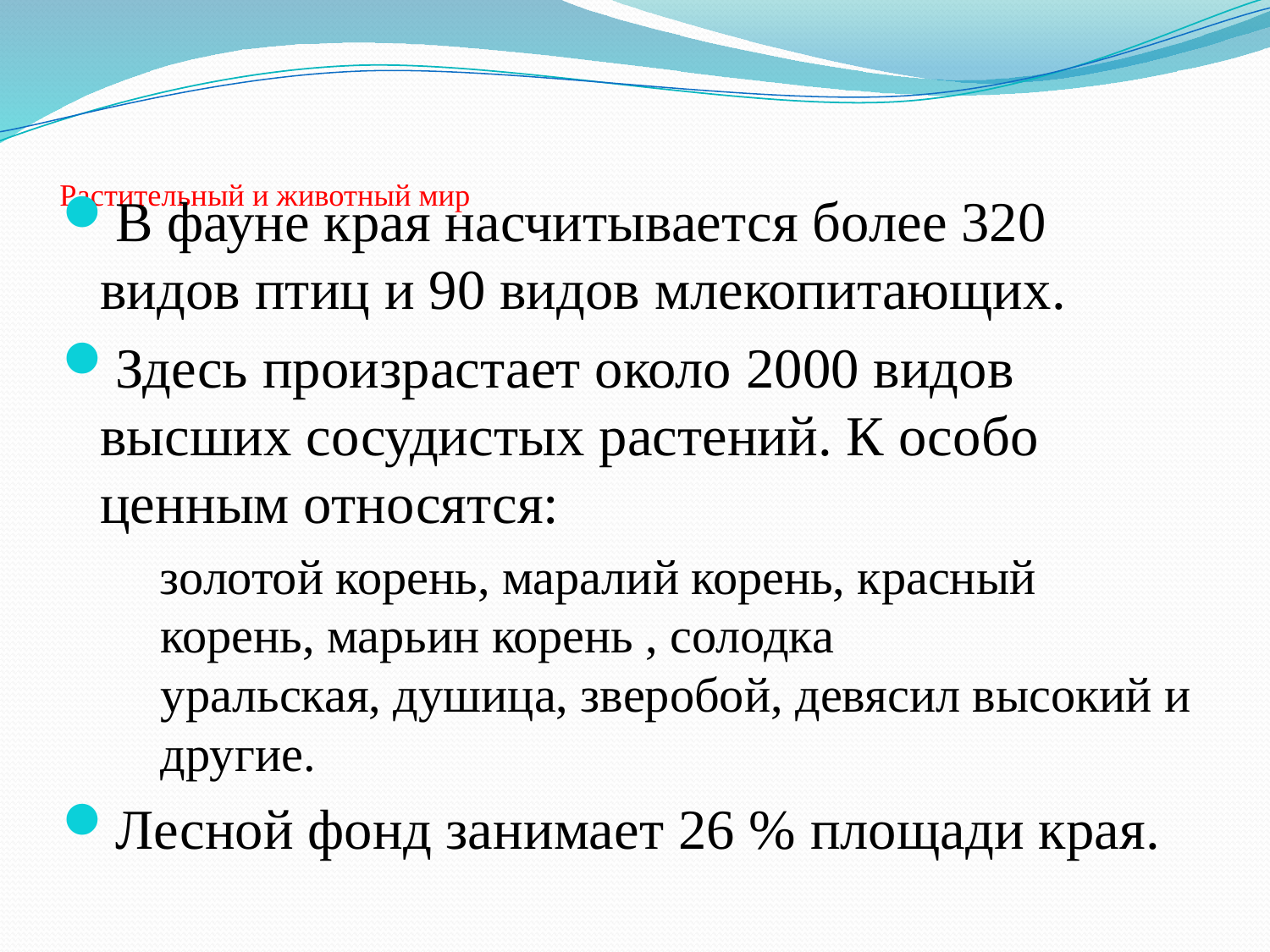

# Растительный и животный мир
В фауне края насчитывается более 320 видов птиц и 90 видов млекопитающих.
Здесь произрастает около 2000 видов высших сосудистых растений. К особо ценным относятся:
золотой корень, маралий корень, красный корень, марьин корень , солодка уральская, душица, зверобой, девясил высокий и другие.
Лесной фонд занимает 26 % площади края.